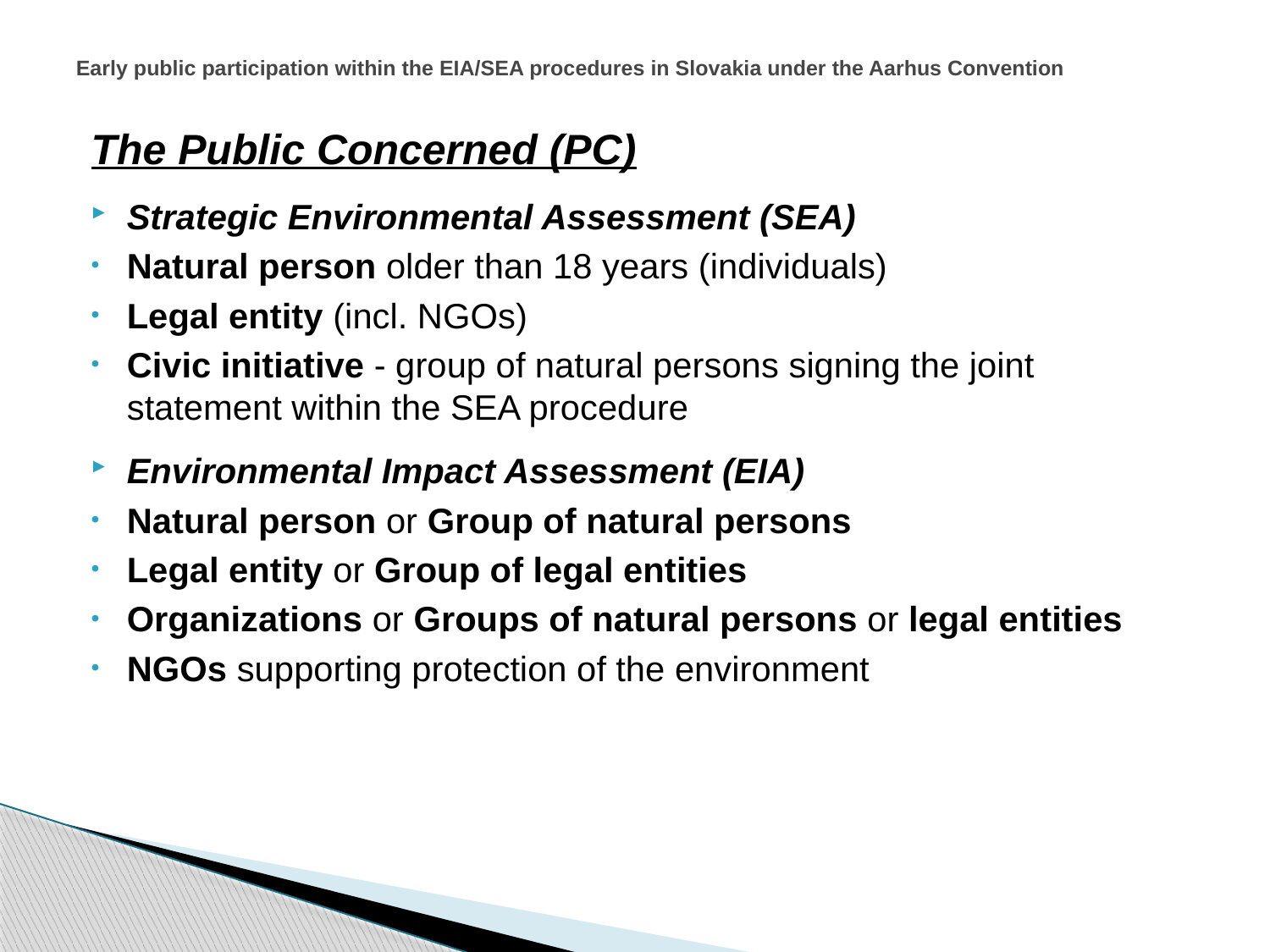

# Early public participation within the EIA/SEA procedures in Slovakia under the Aarhus Convention
The Public Concerned (PC)
Strategic Environmental Assessment (SEA)
Natural person older than 18 years (individuals)
Legal entity (incl. NGOs)
Civic initiative - group of natural persons signing the joint statement within the SEA procedure
Environmental Impact Assessment (EIA)
Natural person or Group of natural persons
Legal entity or Group of legal entities
Organizations or Groups of natural persons or legal entities
NGOs supporting protection of the environment